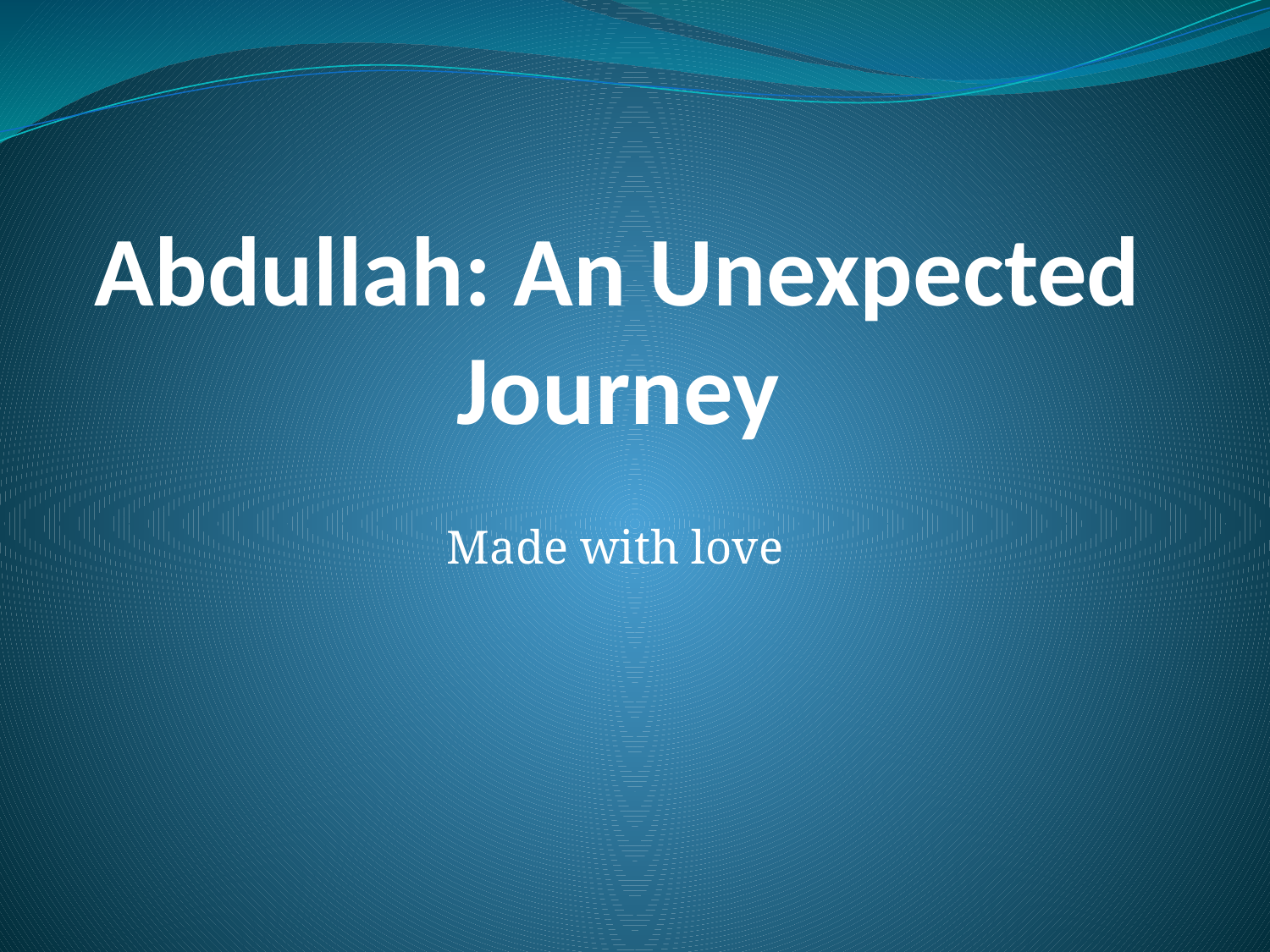

# Abdullah: An Unexpected Journey

Made with love